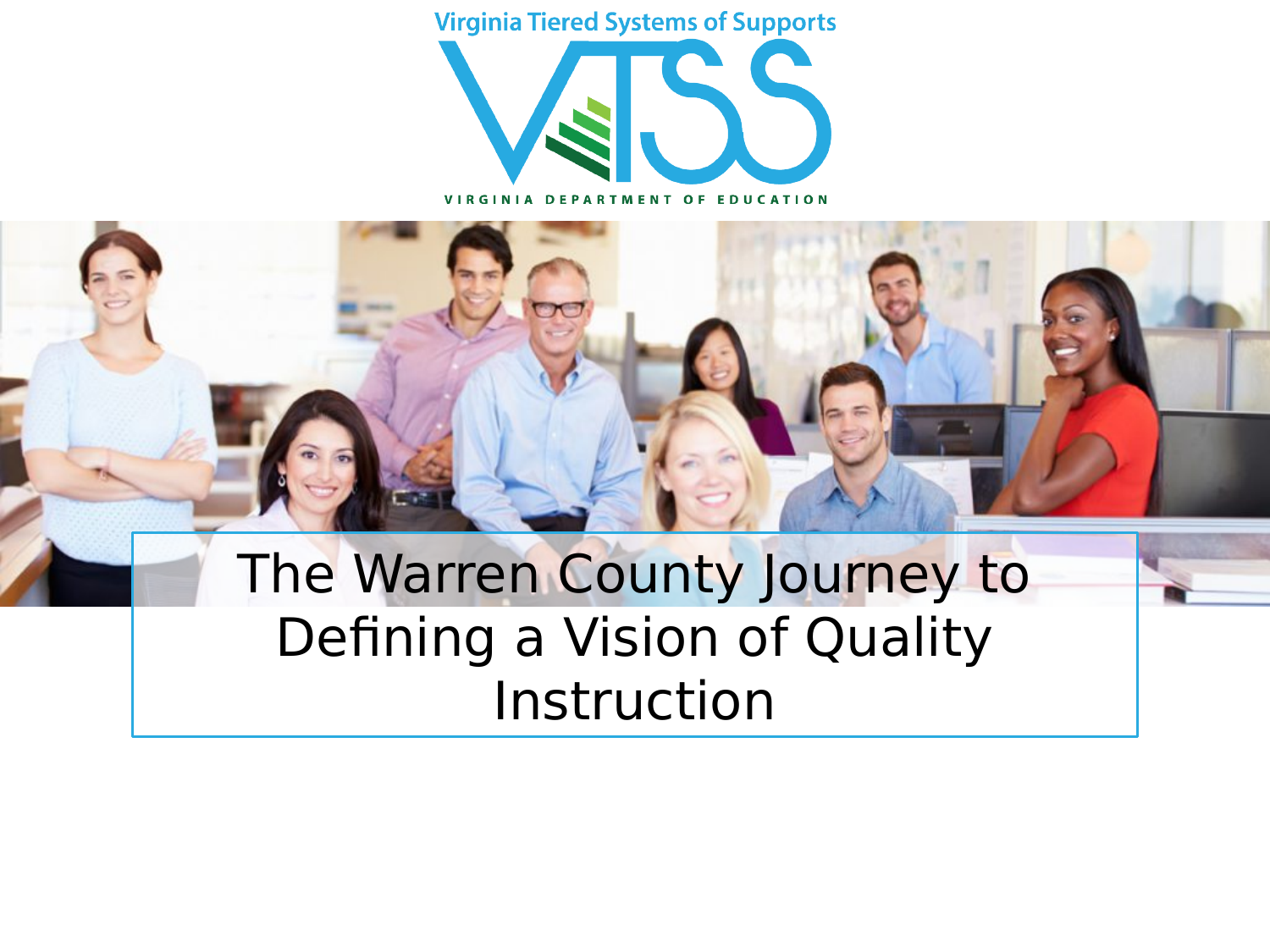

# The Warren County Journey to Defining a Vision of Quality Instruction